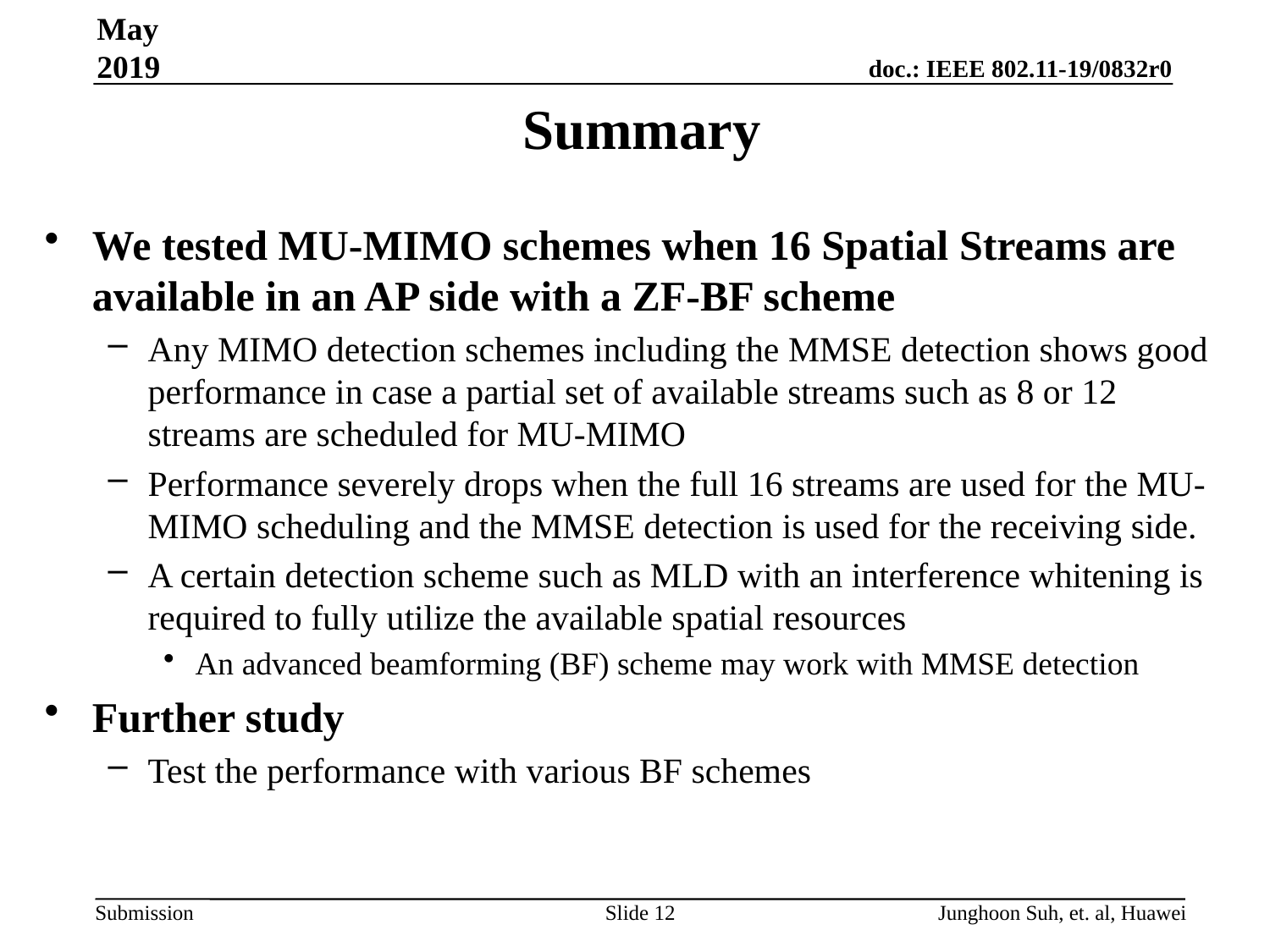

May 2019
# Summary
We tested MU-MIMO schemes when 16 Spatial Streams are available in an AP side with a ZF-BF scheme
Any MIMO detection schemes including the MMSE detection shows good performance in case a partial set of available streams such as 8 or 12 streams are scheduled for MU-MIMO
Performance severely drops when the full 16 streams are used for the MU-MIMO scheduling and the MMSE detection is used for the receiving side.
A certain detection scheme such as MLD with an interference whitening is required to fully utilize the available spatial resources
An advanced beamforming (BF) scheme may work with MMSE detection
Further study
Test the performance with various BF schemes
Slide 12
Junghoon Suh, et. al, Huawei